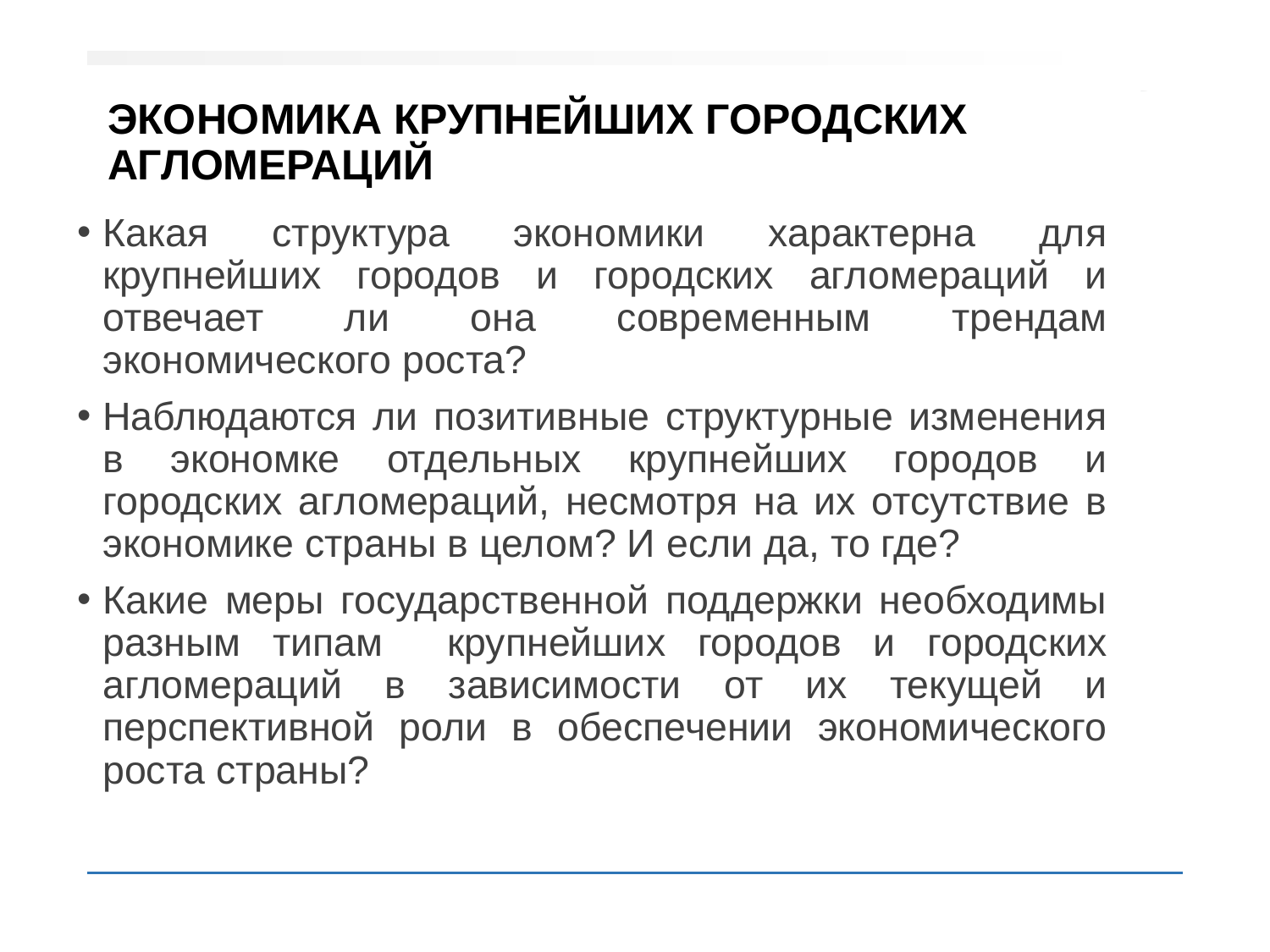

# Экономика крупнейших городских агломераций

Какая структура экономики характерна для крупнейших городов и городских агломераций и отвечает ли она современным трендам экономического роста?
Наблюдаются ли позитивные структурные изменения в экономке отдельных крупнейших городов и городских агломераций, несмотря на их отсутствие в экономике страны в целом? И если да, то где?
Какие меры государственной поддержки необходимы разным типам  крупнейших городов и городских агломераций в зависимости от их текущей и перспективной роли в обеспечении экономического роста страны?